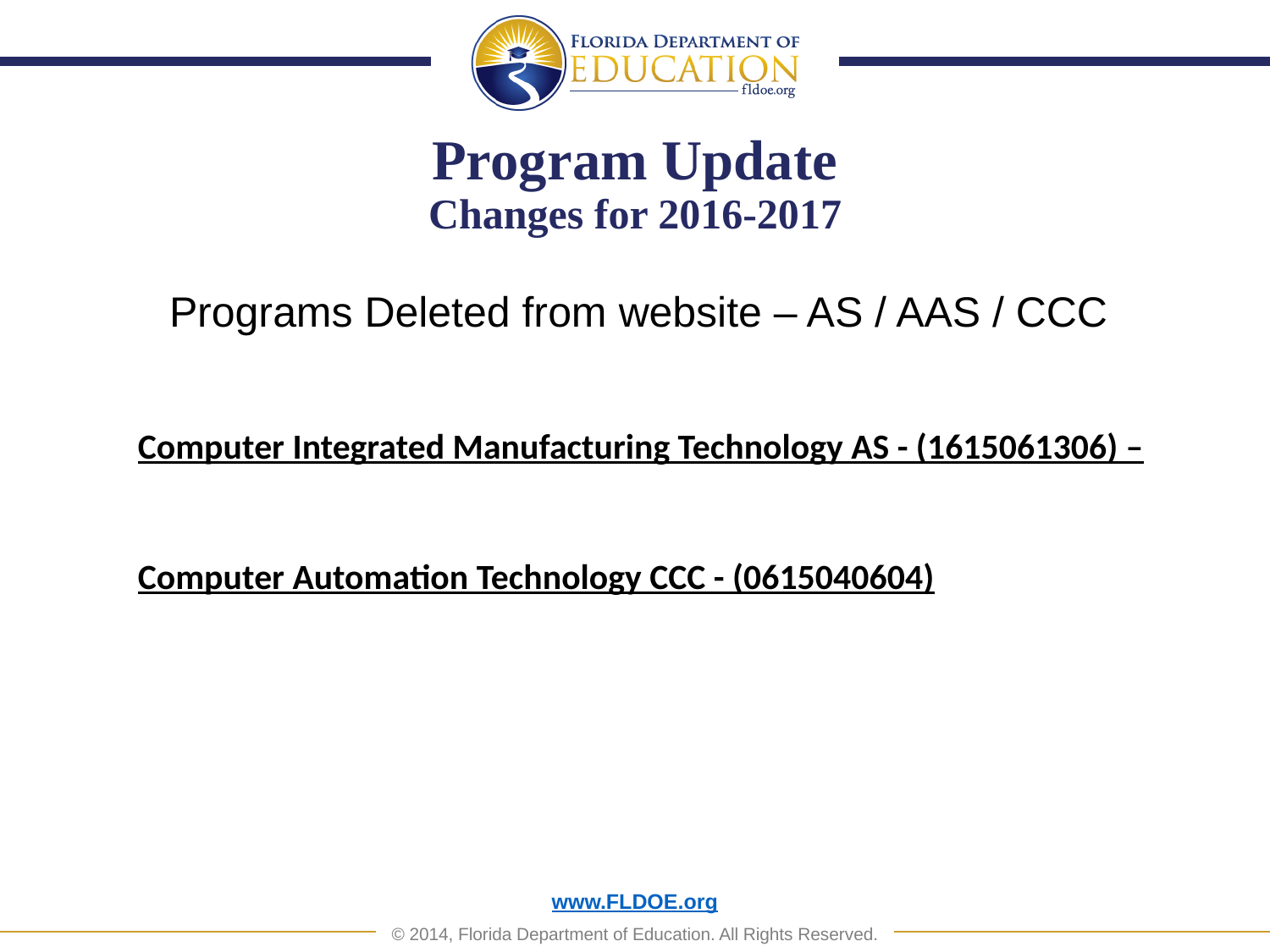

# Program Update Changes for 2016-2017
Programs Deleted from website – AS / AAS / CCC
Computer Integrated Manufacturing Technology AS - (1615061306) –
Computer Automation Technology CCC - (0615040604)